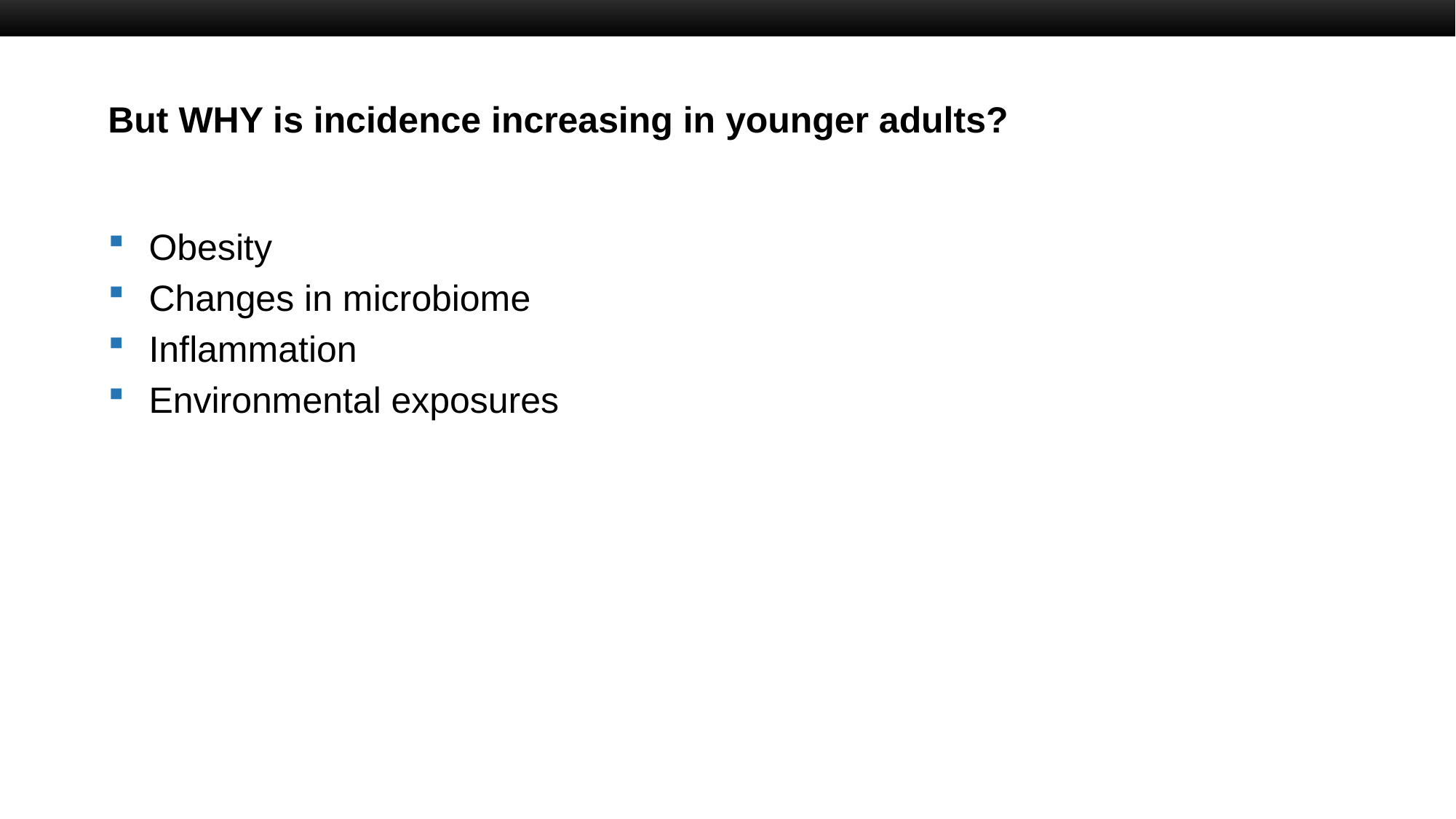

# But WHY is incidence increasing in younger adults?
Obesity
Changes in microbiome
Inflammation
Environmental exposures